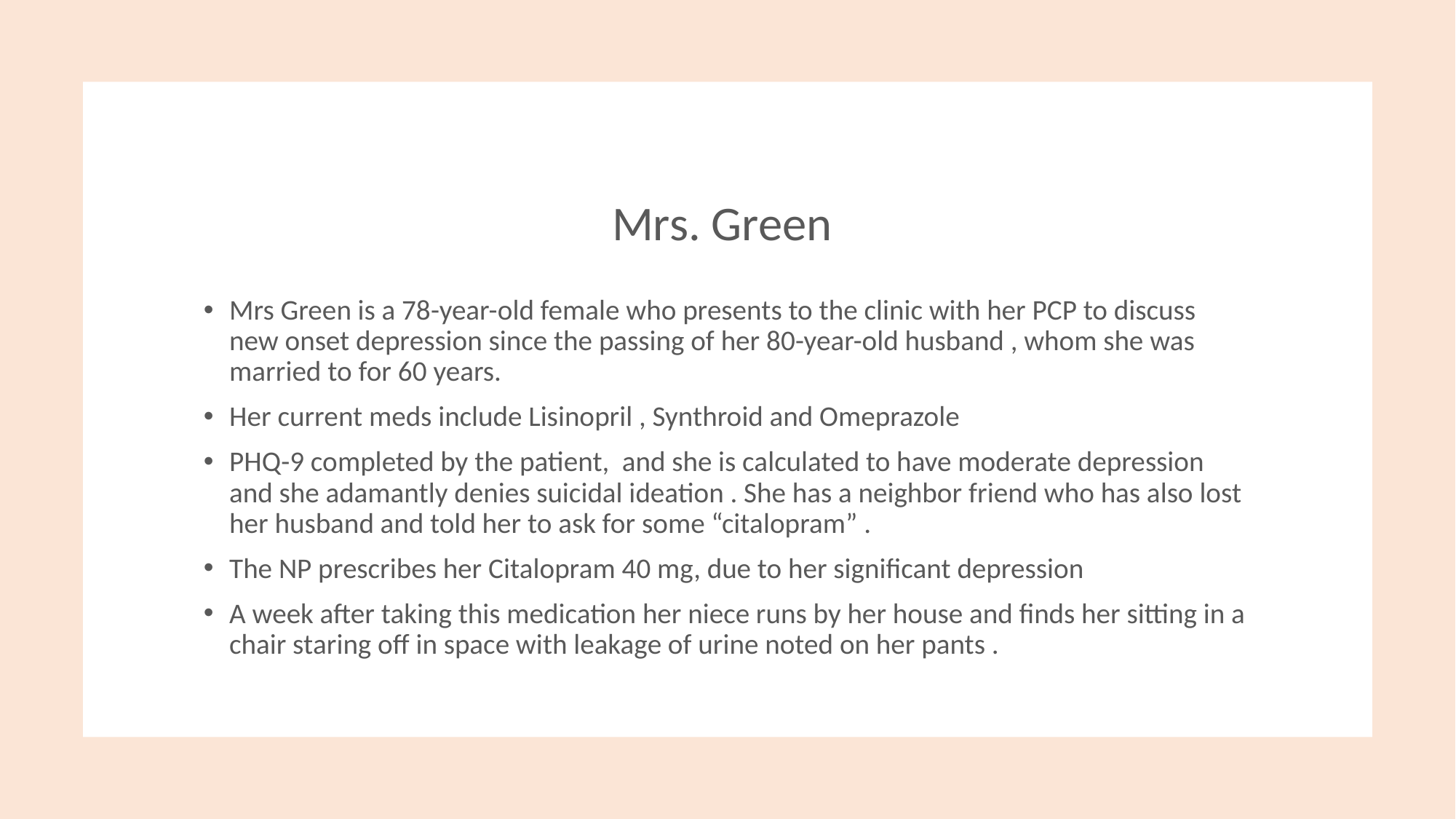

# Mrs. Green
Mrs Green is a 78-year-old female who presents to the clinic with her PCP to discuss new onset depression since the passing of her 80-year-old husband , whom she was married to for 60 years.
Her current meds include Lisinopril , Synthroid and Omeprazole
PHQ-9 completed by the patient,  and she is calculated to have moderate depression and she adamantly denies suicidal ideation . She has a neighbor friend who has also lost her husband and told her to ask for some “citalopram” .
The NP prescribes her Citalopram 40 mg, due to her significant depression
A week after taking this medication her niece runs by her house and finds her sitting in a chair staring off in space with leakage of urine noted on her pants .